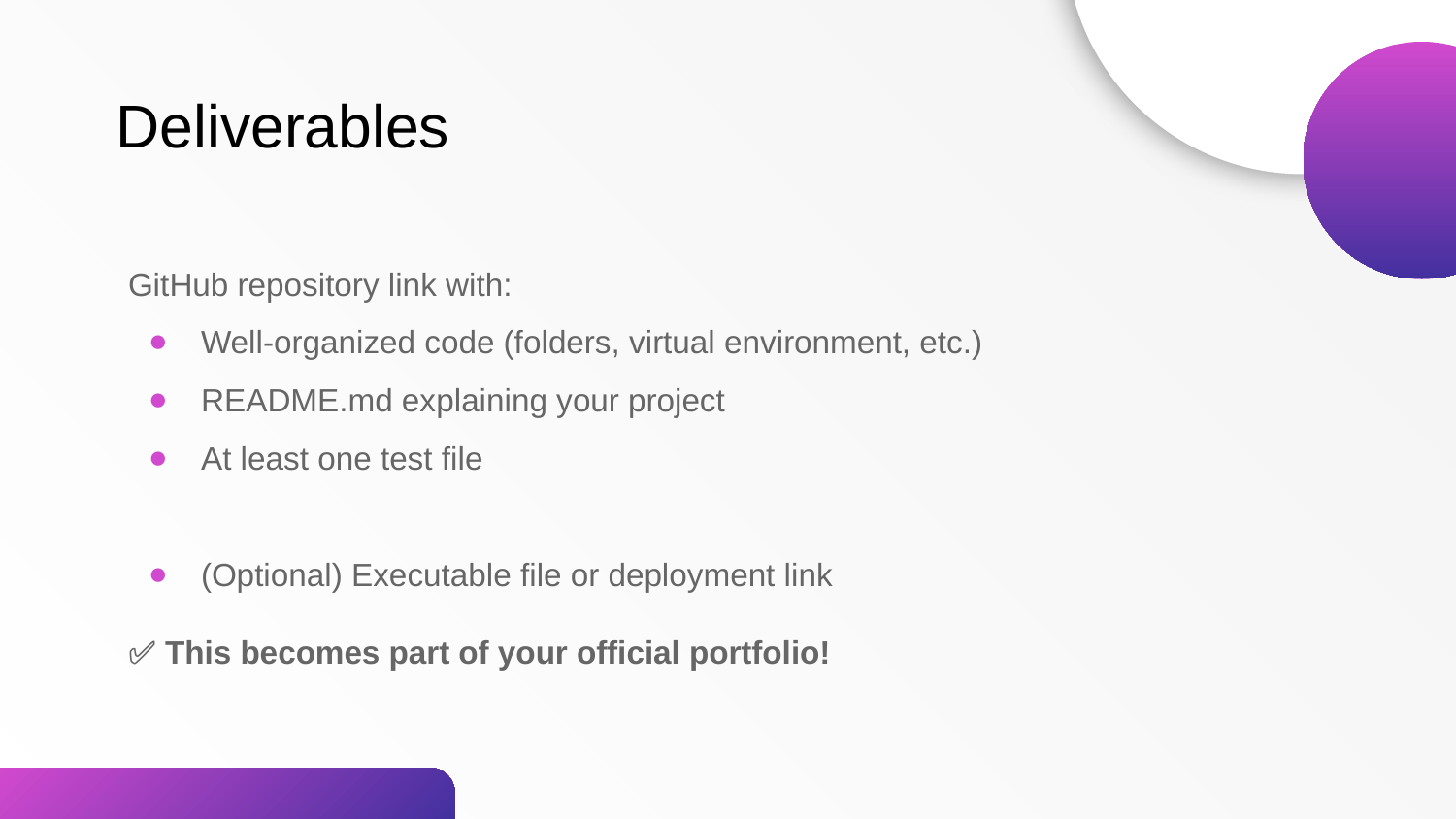

Deliverables
GitHub repository link with:
Well-organized code (folders, virtual environment, etc.)
README.md explaining your project
At least one test file

(Optional) Executable file or deployment link

✅ This becomes part of your official portfolio!